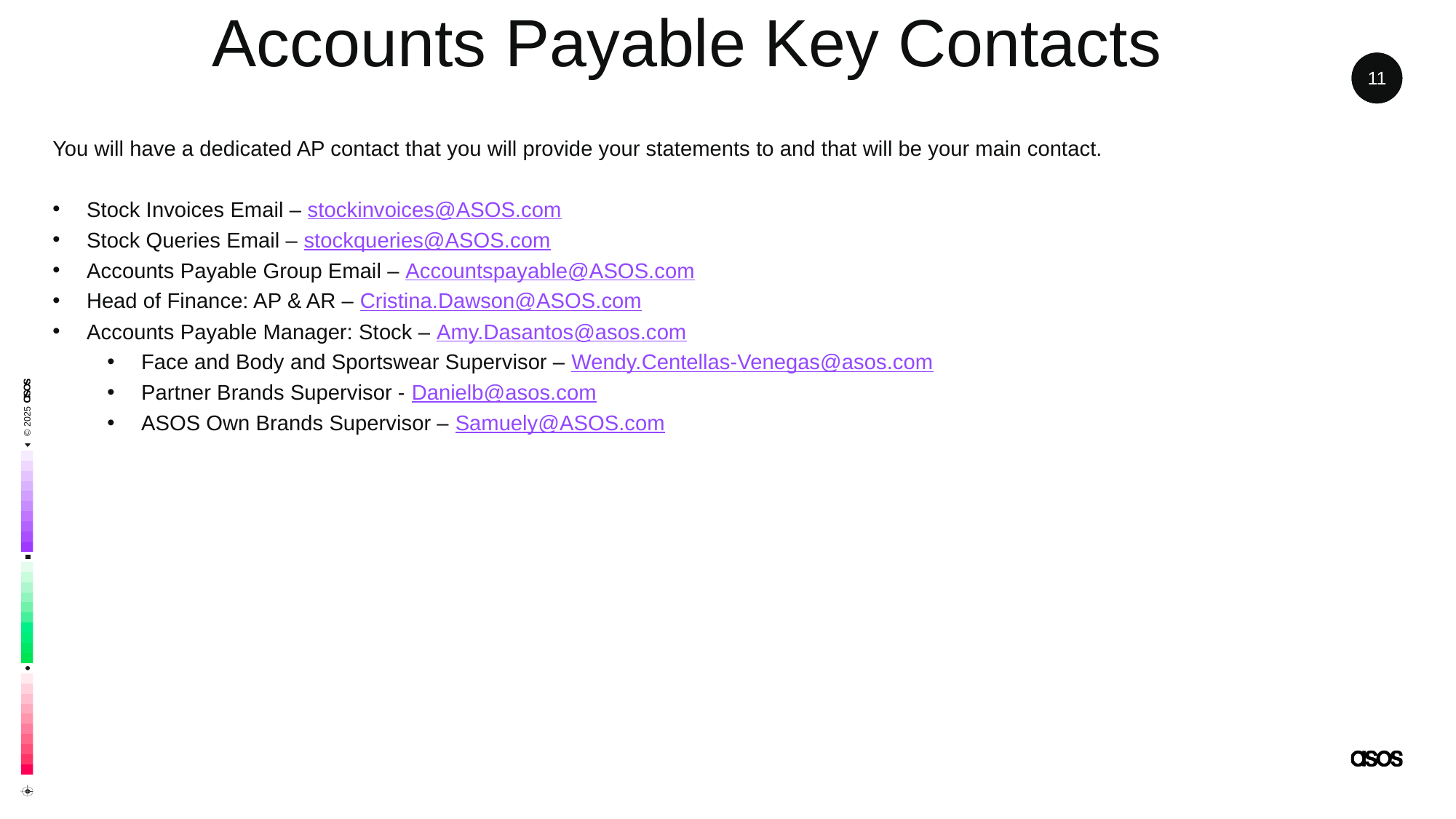

# Accounts Payable Key Contacts
11

You will have a dedicated AP contact that you will provide your statements to and that will be your main contact.
Stock Invoices Email – stockinvoices@ASOS.com
Stock Queries Email – stockqueries@ASOS.com
Accounts Payable Group Email – Accountspayable@ASOS.com
Head of Finance: AP & AR – Cristina.Dawson@ASOS.com
Accounts Payable Manager: Stock – Amy.Dasantos@asos.com
Face and Body and Sportswear Supervisor – Wendy.Centellas-Venegas@asos.com
Partner Brands Supervisor - Danielb@asos.com
ASOS Own Brands Supervisor – Samuely@ASOS.com